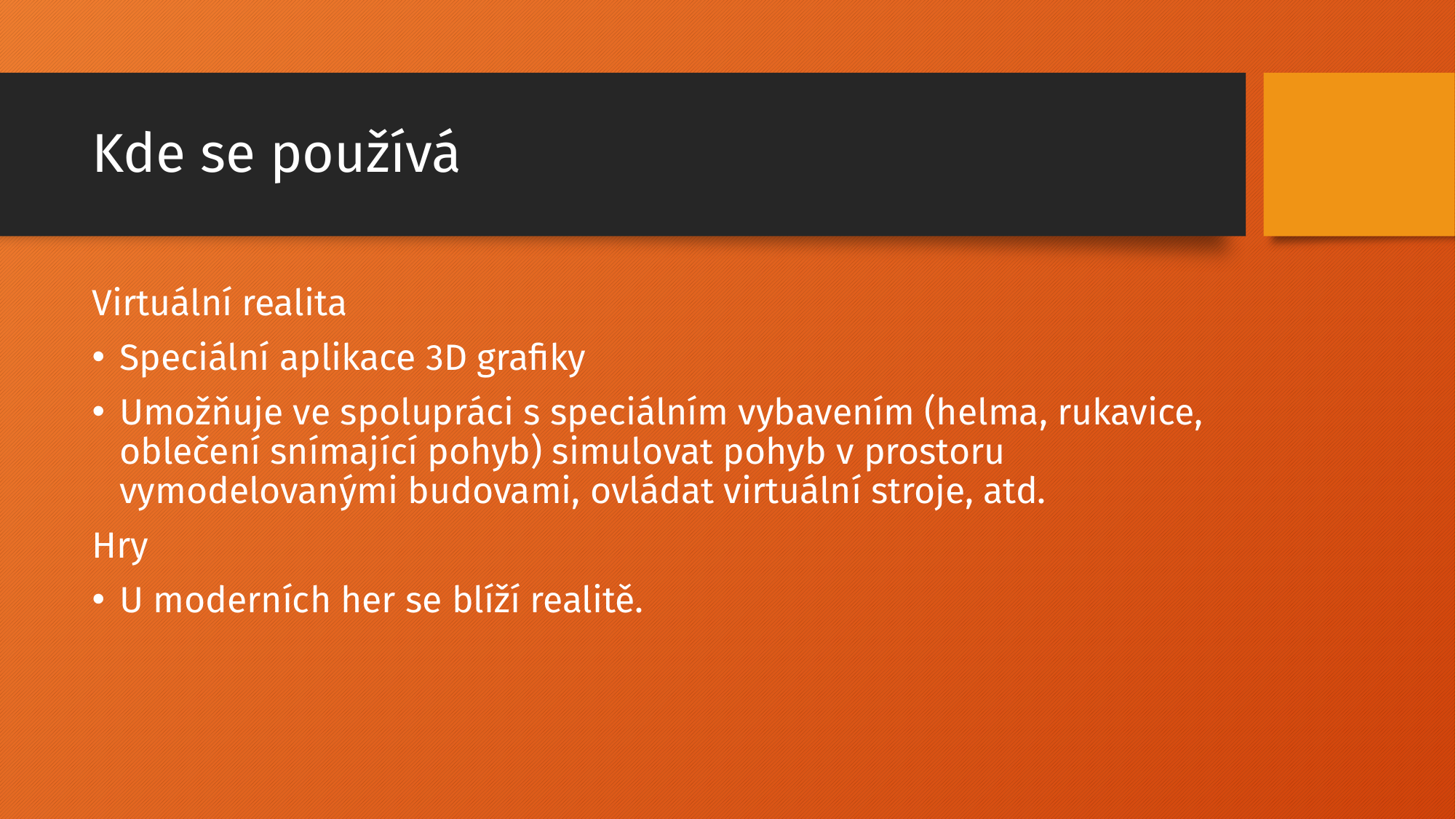

# Kde se používá
Virtuální realita
Speciální aplikace 3D grafiky
Umožňuje ve spolupráci s speciálním vybavením (helma, rukavice, oblečení snímající pohyb) simulovat pohyb v prostoru vymodelovanými budovami, ovládat virtuální stroje, atd.
Hry
U moderních her se blíží realitě.